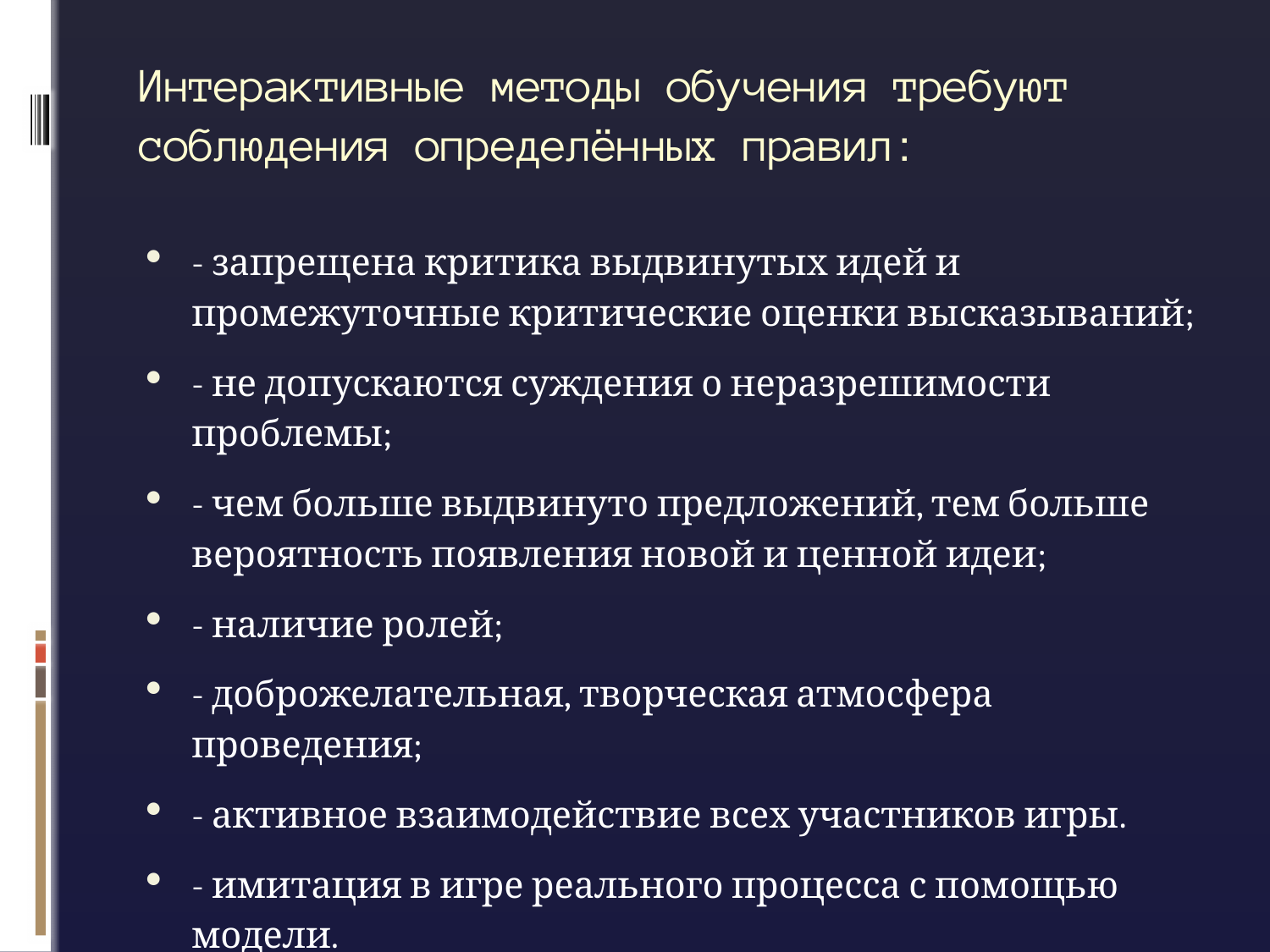

# Интерактивные методы обучения требуют соблюдения определённых правил:
- запрещена критика выдвинутых идей и промежуточные критические оценки высказываний;
- не допускаются суждения о неразрешимости проблемы;
- чем больше выдвинуто предложений, тем больше вероятность появления новой и ценной идеи;
- наличие ролей;
- доброжелательная, творческая атмосфера проведения;
- активное взаимодействие всех участников игры.
- имитация в игре реального процесса с помощью модели.